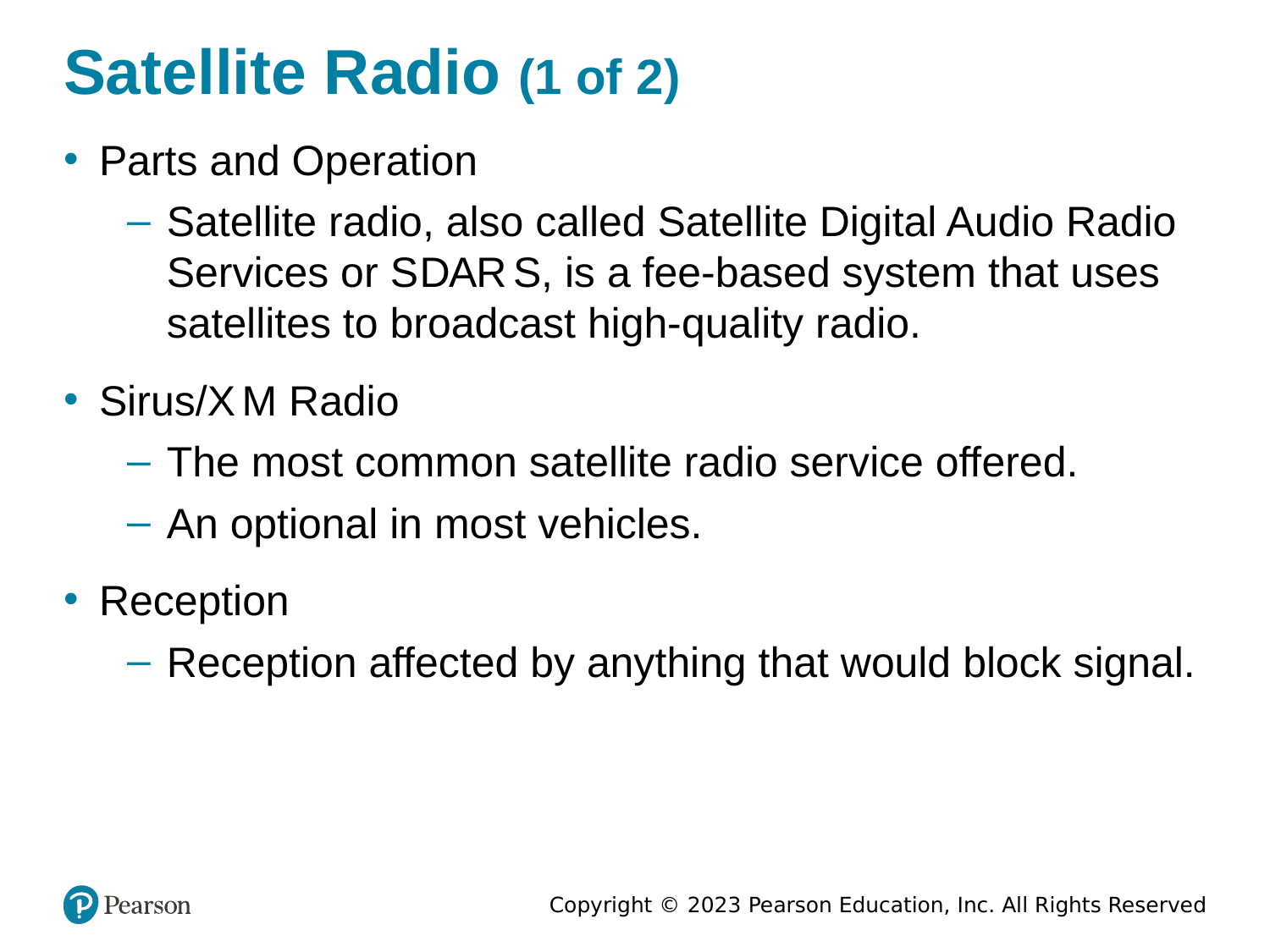

# Satellite Radio (1 of 2)
Parts and Operation
Satellite radio, also called Satellite Digital Audio Radio Services or S D A R S, is a fee-based system that uses satellites to broadcast high-quality radio.
Sirus/X M Radio
The most common satellite radio service offered.
An optional in most vehicles.
Reception
Reception affected by anything that would block signal.